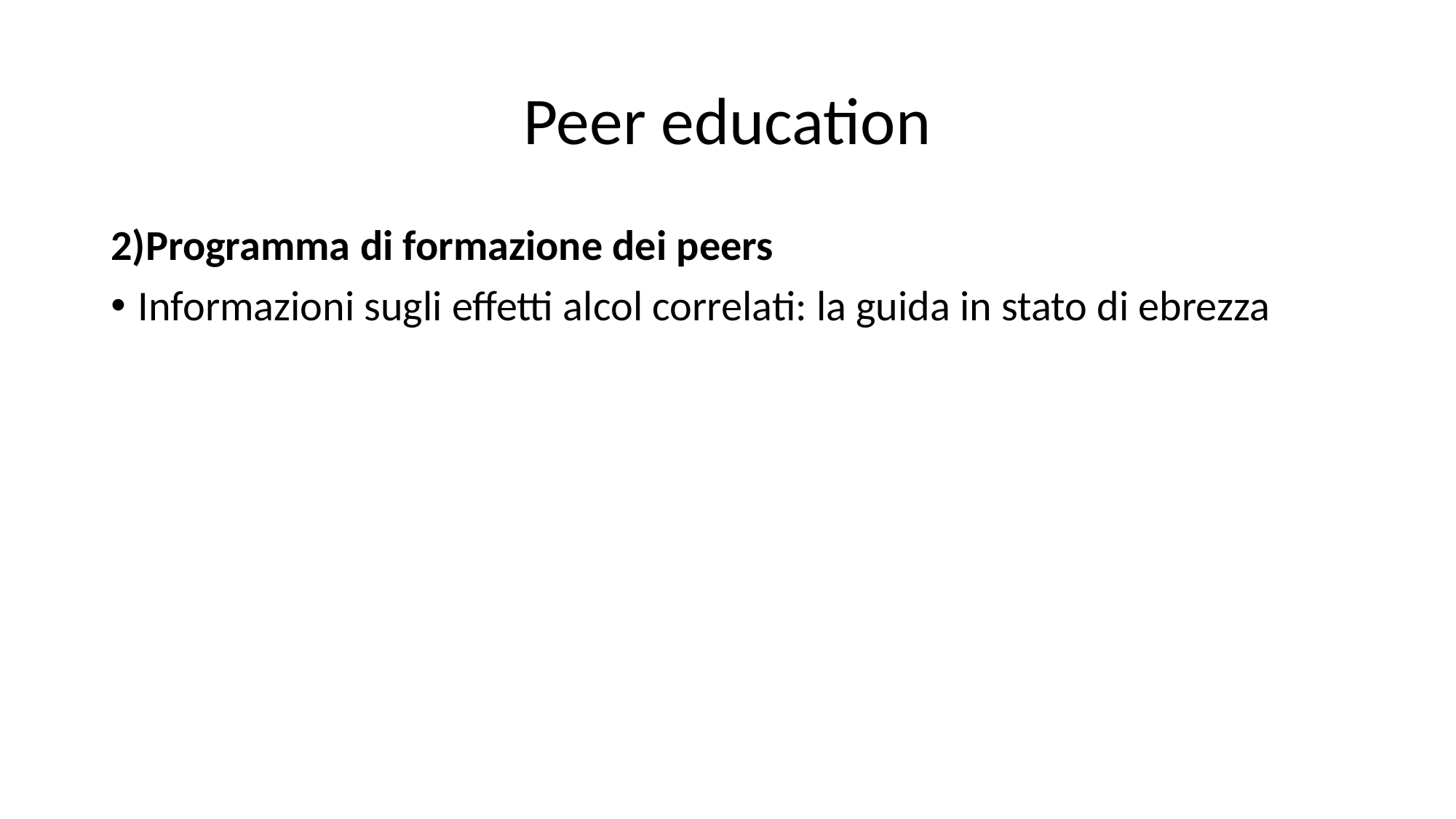

# Peer education
2)Programma di formazione dei peers
Informazioni sugli effetti alcol correlati: la guida in stato di ebrezza